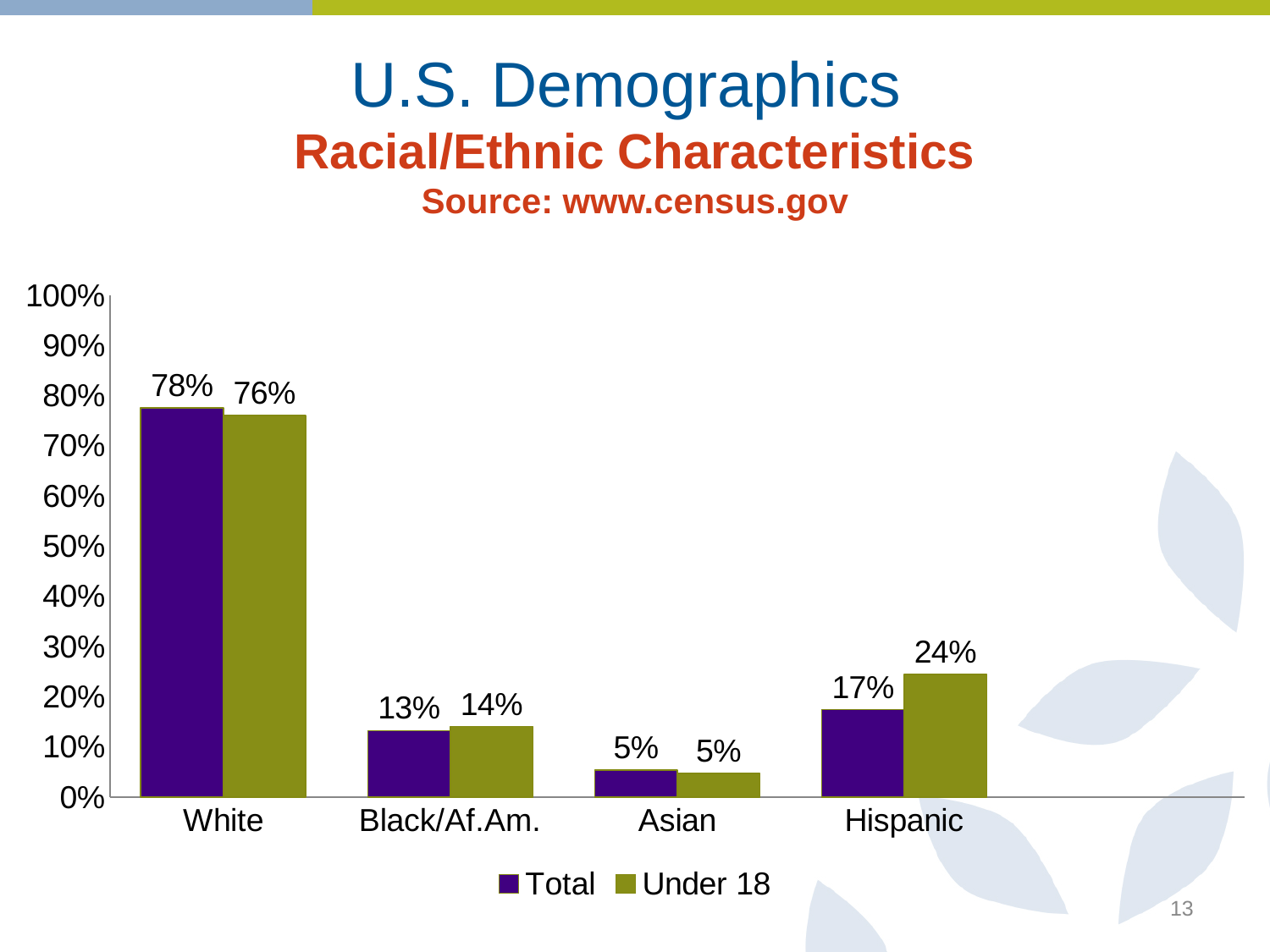

# U.S. Demographics Racial/Ethnic Characteristics Source: www.census.gov

### Chart

| Category | Total | Under 18 |
|---|---|---|
| White | 0.775 | 0.76 |
| Black/Af.Am. | 0.132 | 0.14 |
| Asian | 0.054 | 0.047 |
| Hispanic | 0.174 | 0.244 |
13